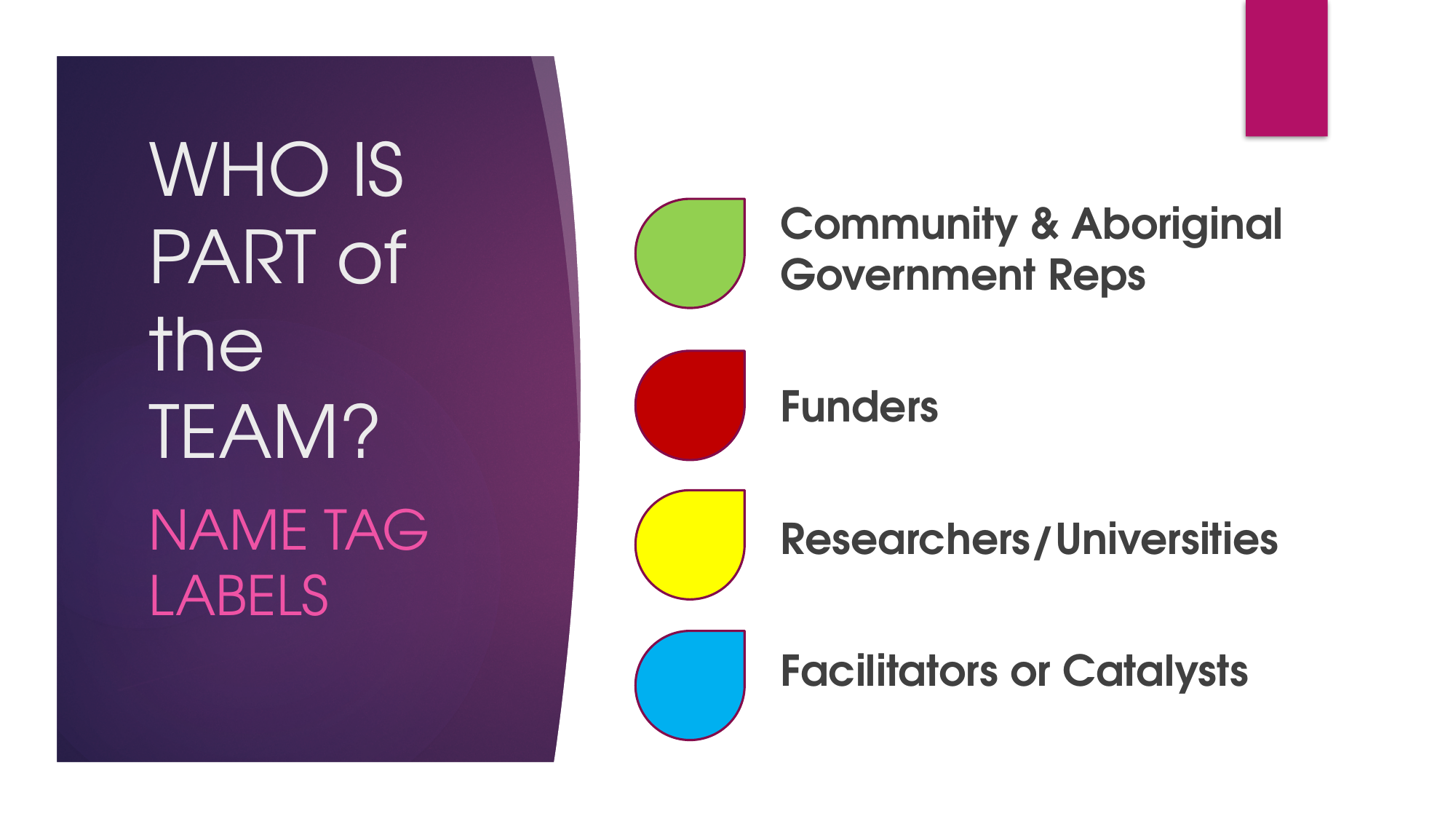

# WHO IS PART of the TEAM?
Community & Aboriginal Government Reps

Funders

Researchers/Universities

Facilitators or Catalysts

NAME TAG LABELS